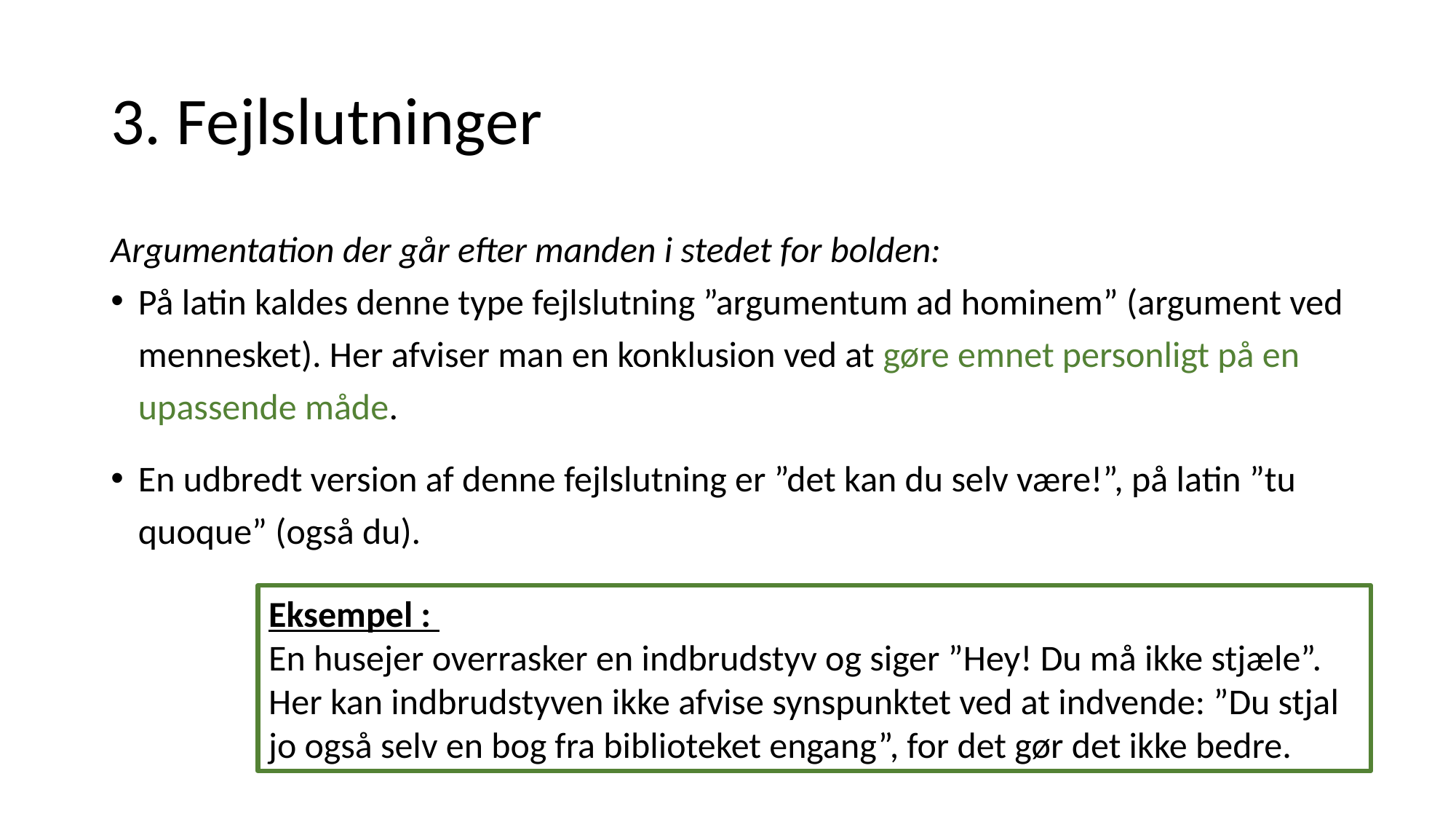

# 3. Fejlslutninger
Argumentation der går efter manden i stedet for bolden:
På latin kaldes denne type fejlslutning ”argumentum ad hominem” (argument ved mennesket). Her afviser man en konklusion ved at gøre emnet personligt på en upassende måde.

En udbredt version af denne fejlslutning er ”det kan du selv være!”, på latin ”tu quoque” (også du).
Eksempel :
En husejer overrasker en indbrudstyv og siger ”Hey! Du må ikke stjæle”. Her kan indbrudstyven ikke afvise synspunktet ved at indvende: ”Du stjal jo også selv en bog fra biblioteket engang”, for det gør det ikke bedre.